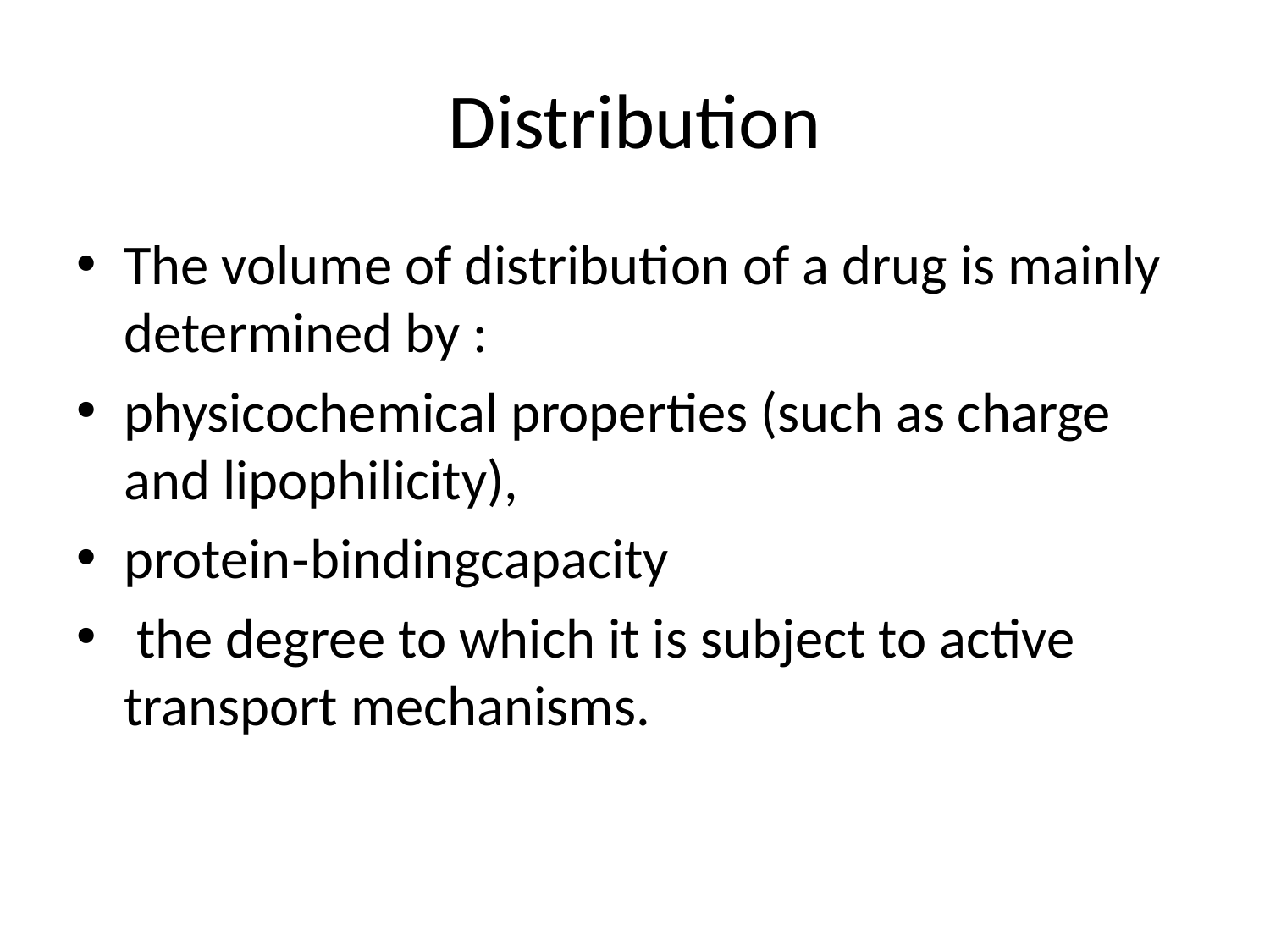

# Distribution
The volume of distribution of a drug is mainly determined by :
physicochemical properties (such as charge and lipophilicity),
protein‐bindingcapacity
 the degree to which it is subject to active transport mechanisms.